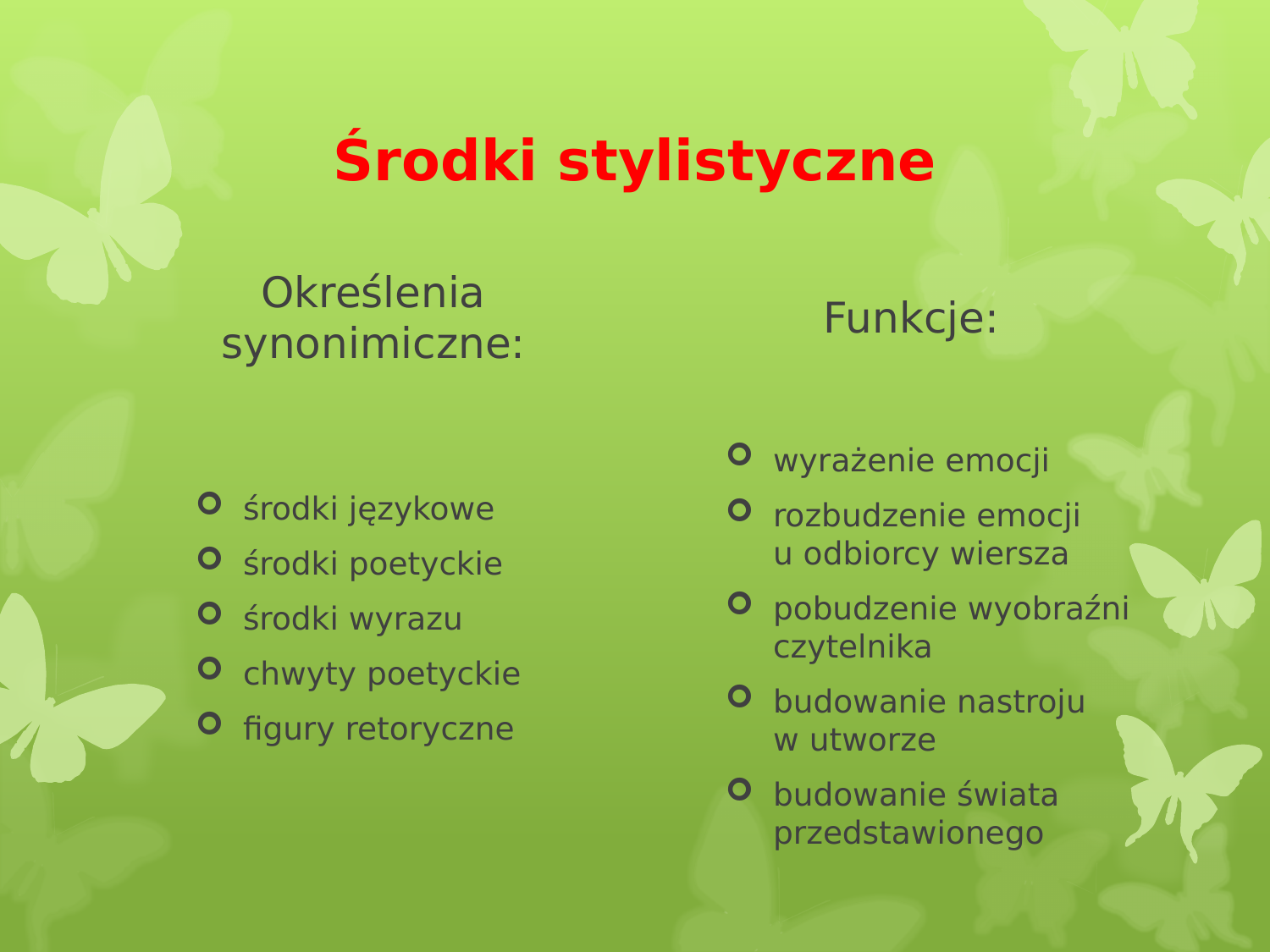

# Środki stylistyczne
Określenia synonimiczne:
Funkcje:
środki językowe
środki poetyckie
środki wyrazu
chwyty poetyckie
figury retoryczne

wyrażenie emocji
rozbudzenie emocji
u odbiorcy wiersza
pobudzenie wyobraźni czytelnika
budowanie nastroju
w utworze
budowanie świata przedstawionego